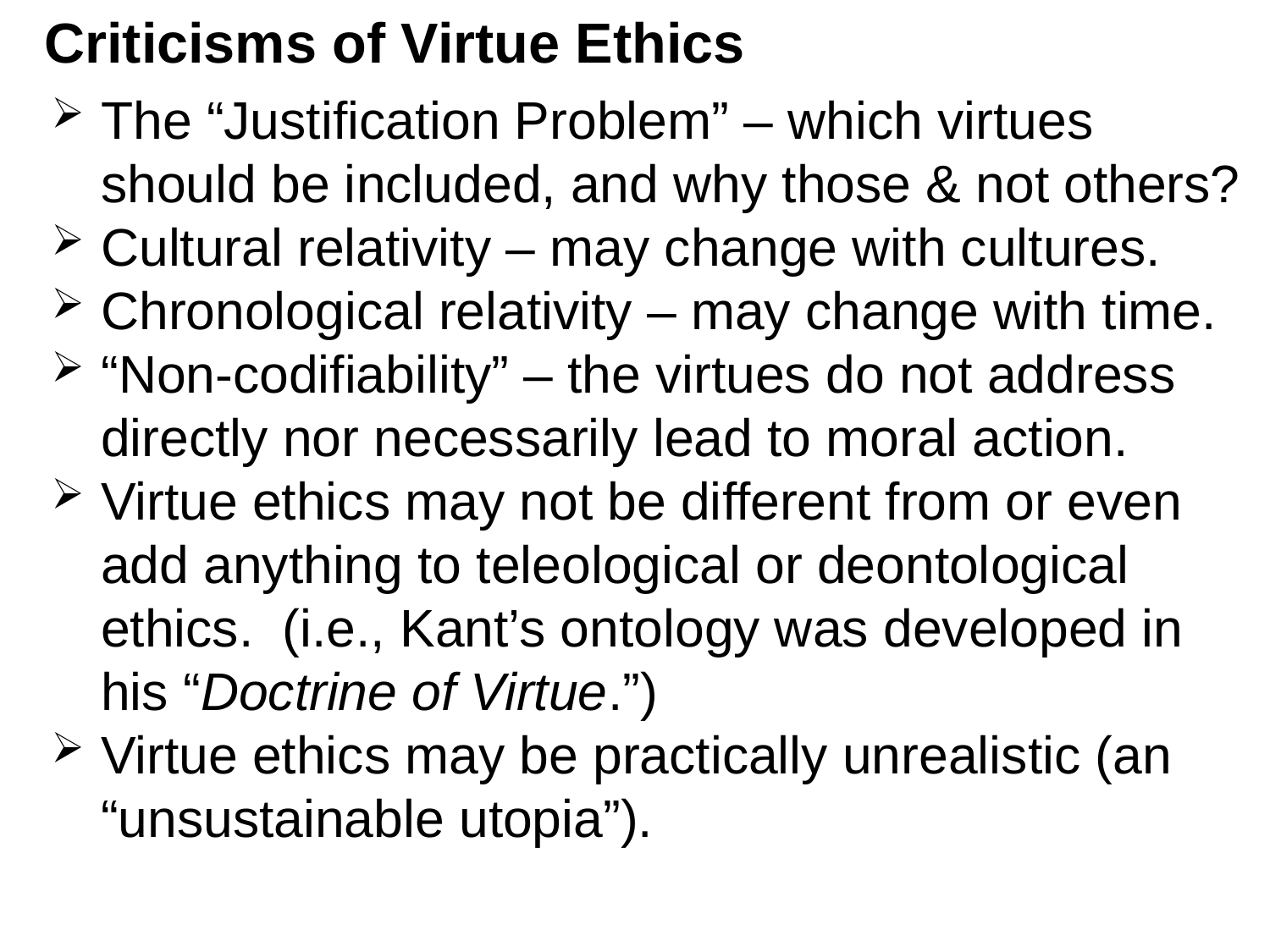

# Criticisms of Virtue Ethics
The “Justification Problem” – which virtues should be included, and why those & not others?
Cultural relativity – may change with cultures.
Chronological relativity – may change with time.
“Non-codifiability” – the virtues do not address directly nor necessarily lead to moral action.
Virtue ethics may not be different from or even add anything to teleological or deontological ethics.  (i.e., Kant’s ontology was developed in his “Doctrine of Virtue.”)
Virtue ethics may be practically unrealistic (an “unsustainable utopia”).